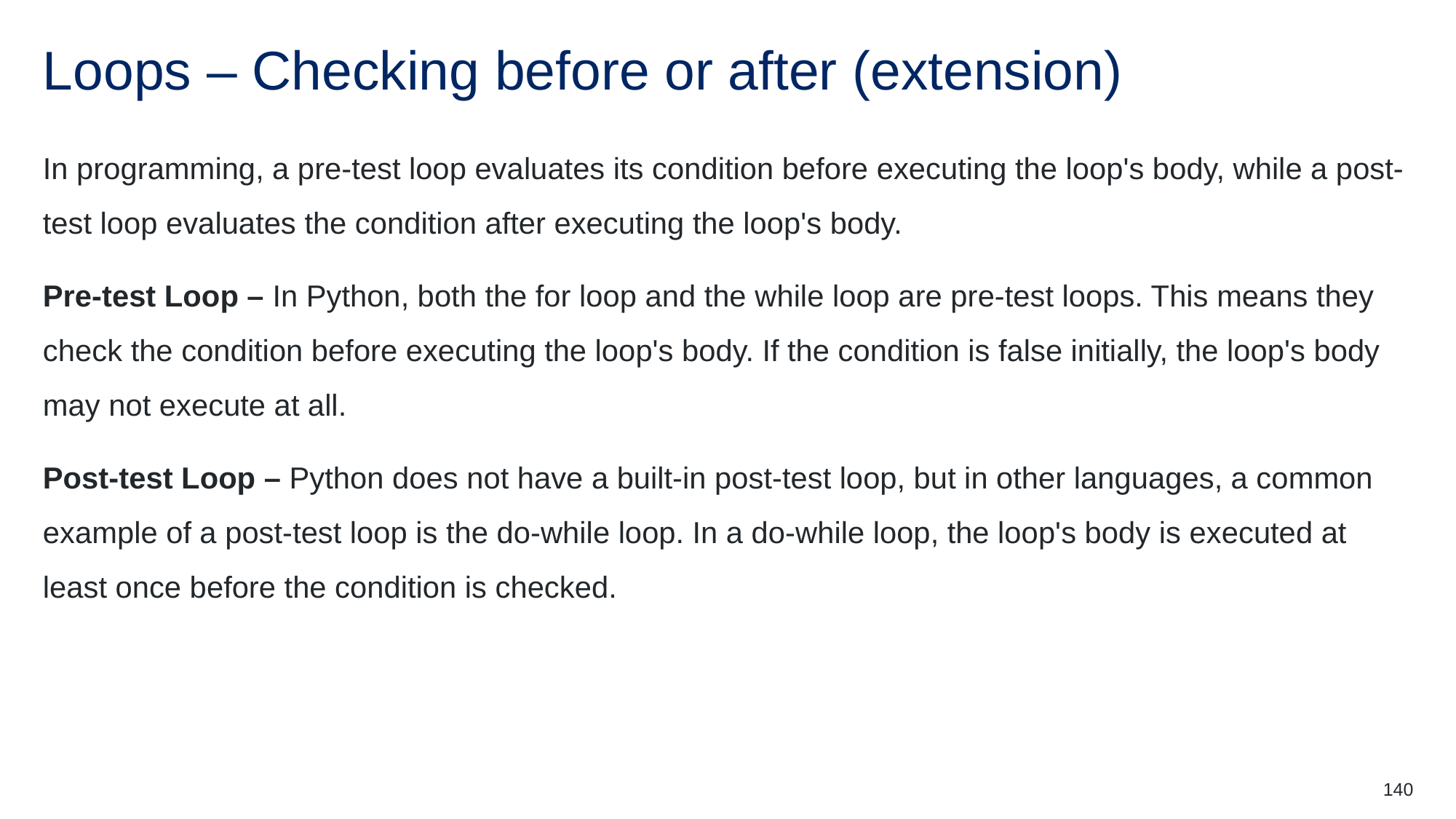

# Loops – Checking before or after (extension)
In programming, a pre-test loop evaluates its condition before executing the loop's body, while a post-test loop evaluates the condition after executing the loop's body.
Pre-test Loop – In Python, both the for loop and the while loop are pre-test loops. This means they check the condition before executing the loop's body. If the condition is false initially, the loop's body may not execute at all.
Post-test Loop – Python does not have a built-in post-test loop, but in other languages, a common example of a post-test loop is the do-while loop. In a do-while loop, the loop's body is executed at least once before the condition is checked.
140